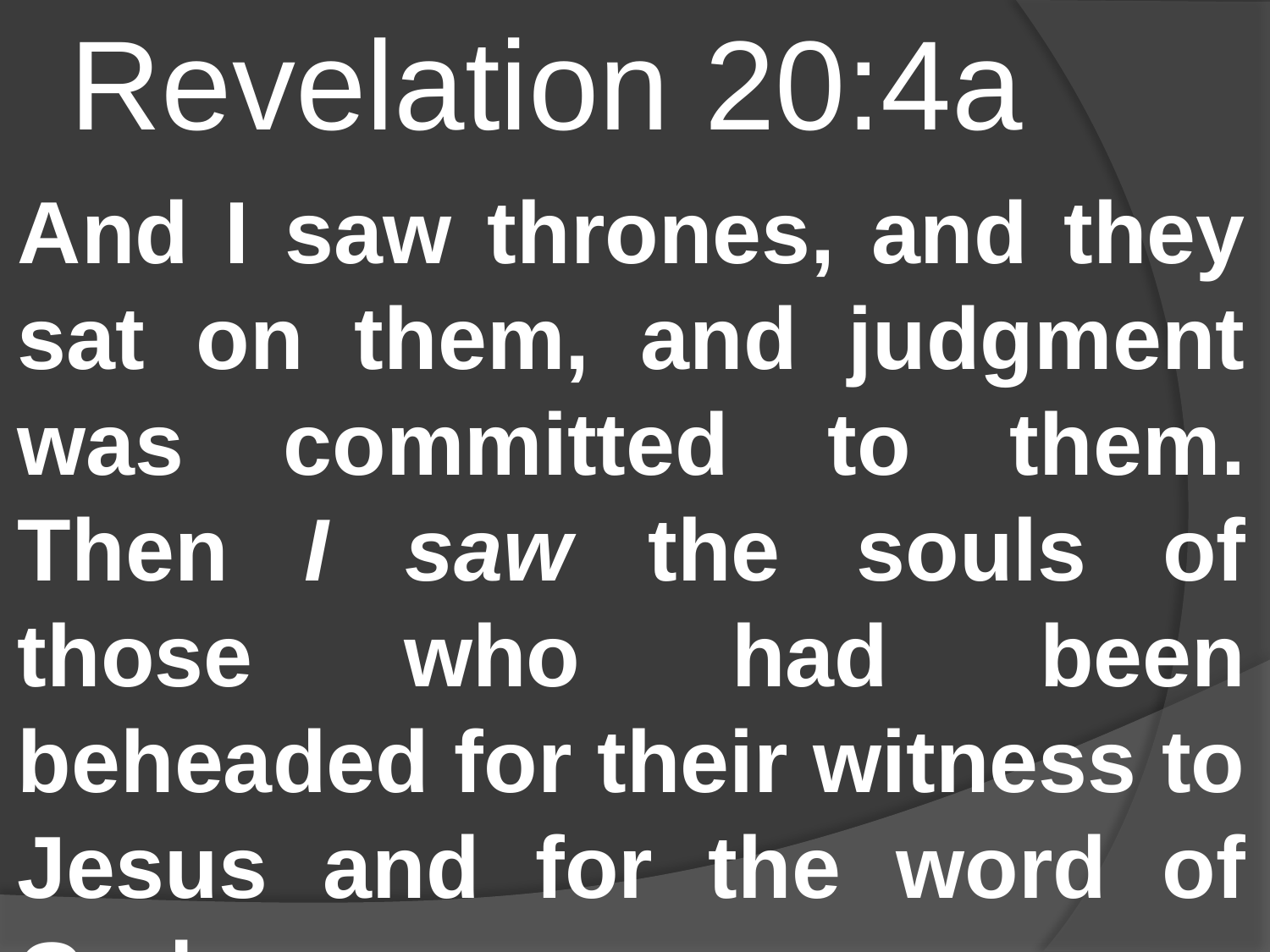

# Revelation 20:4a
And I saw thrones, and they sat on them, and judgment was committed to them. Then I saw the souls of those who had been beheaded for their witness to Jesus and for the word of God,